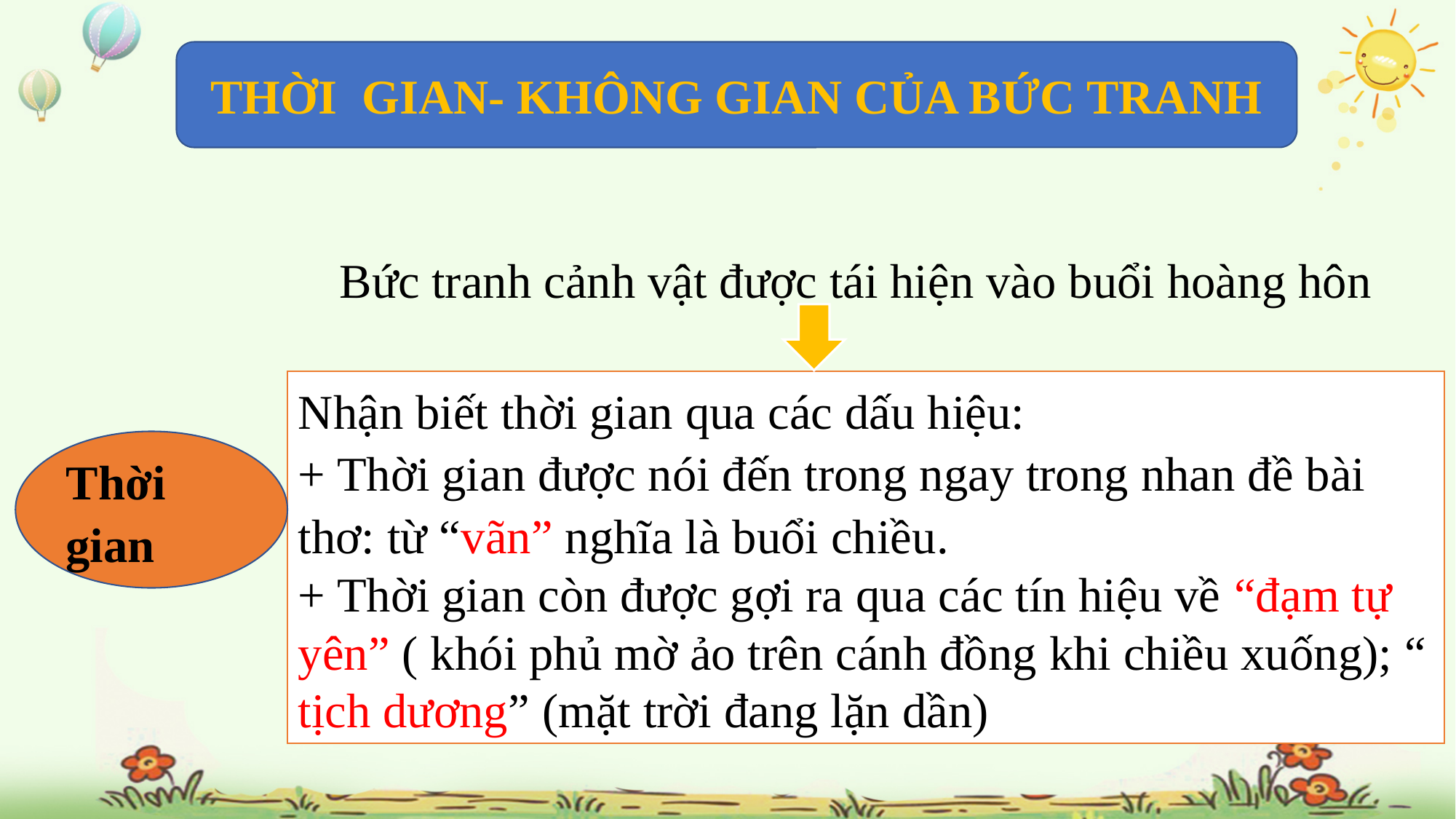

THỜI  GIAN- KHÔNG GIAN CỦA BỨC TRANH
Bức tranh cảnh vật được tái hiện vào buổi hoàng hôn

Nhận biết thời gian qua các dấu hiệu:
+ Thời gian được nói đến trong ngay trong nhan đề bài thơ: từ “vãn” nghĩa là buổi chiều.
+ Thời gian còn được gợi ra qua các tín hiệu về “đạm tự yên” ( khói phủ mờ ảo trên cánh đồng khi chiều xuống); “ tịch dương” (mặt trời đang lặn dần)
Thời gian